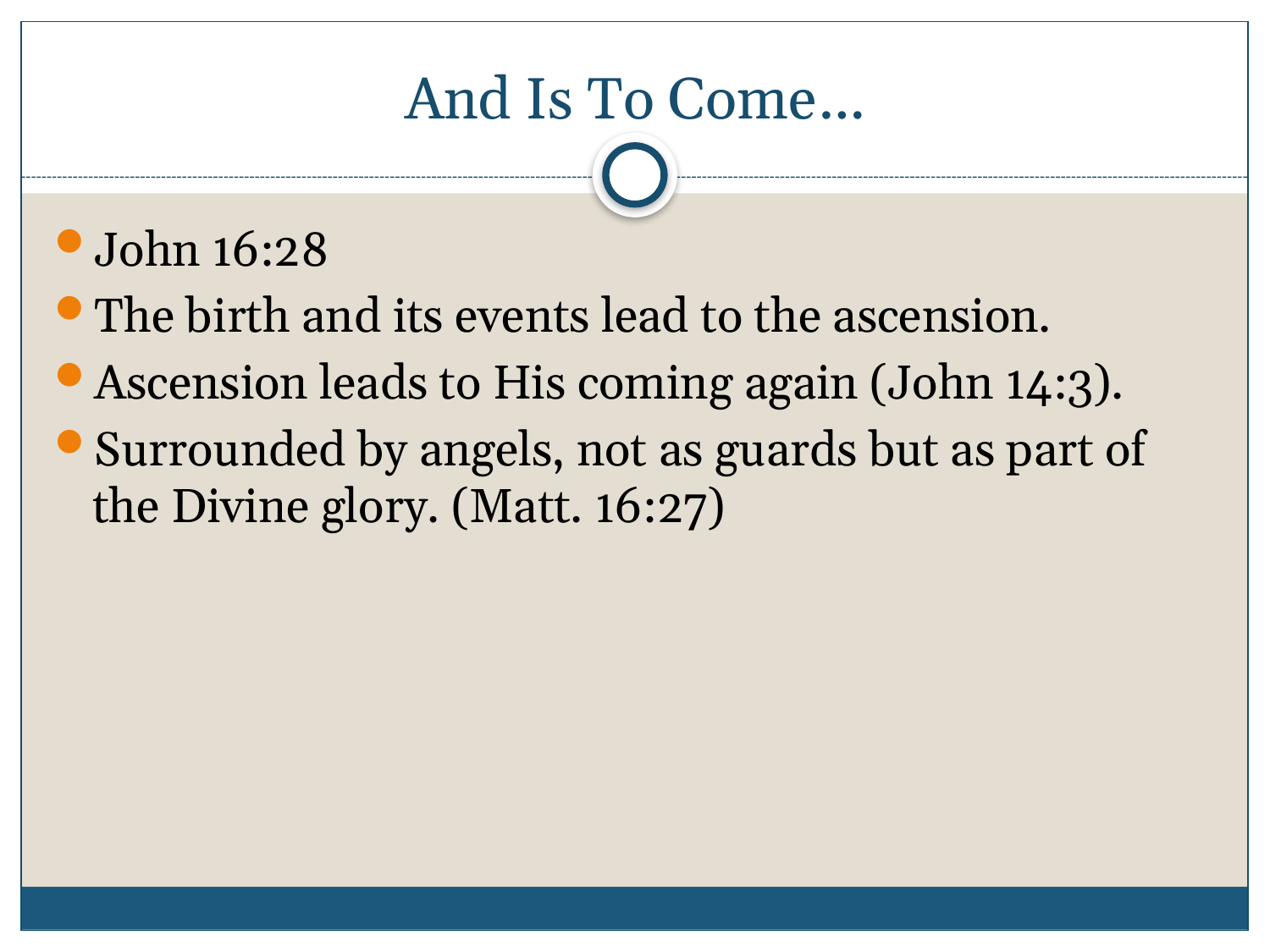

# And Is To Come…
John 16:28
The birth and its events lead to the ascension.
Ascension leads to His coming again (John 14:3).
Surrounded by angels, not as guards but as part of the Divine glory. (Matt. 16:27)